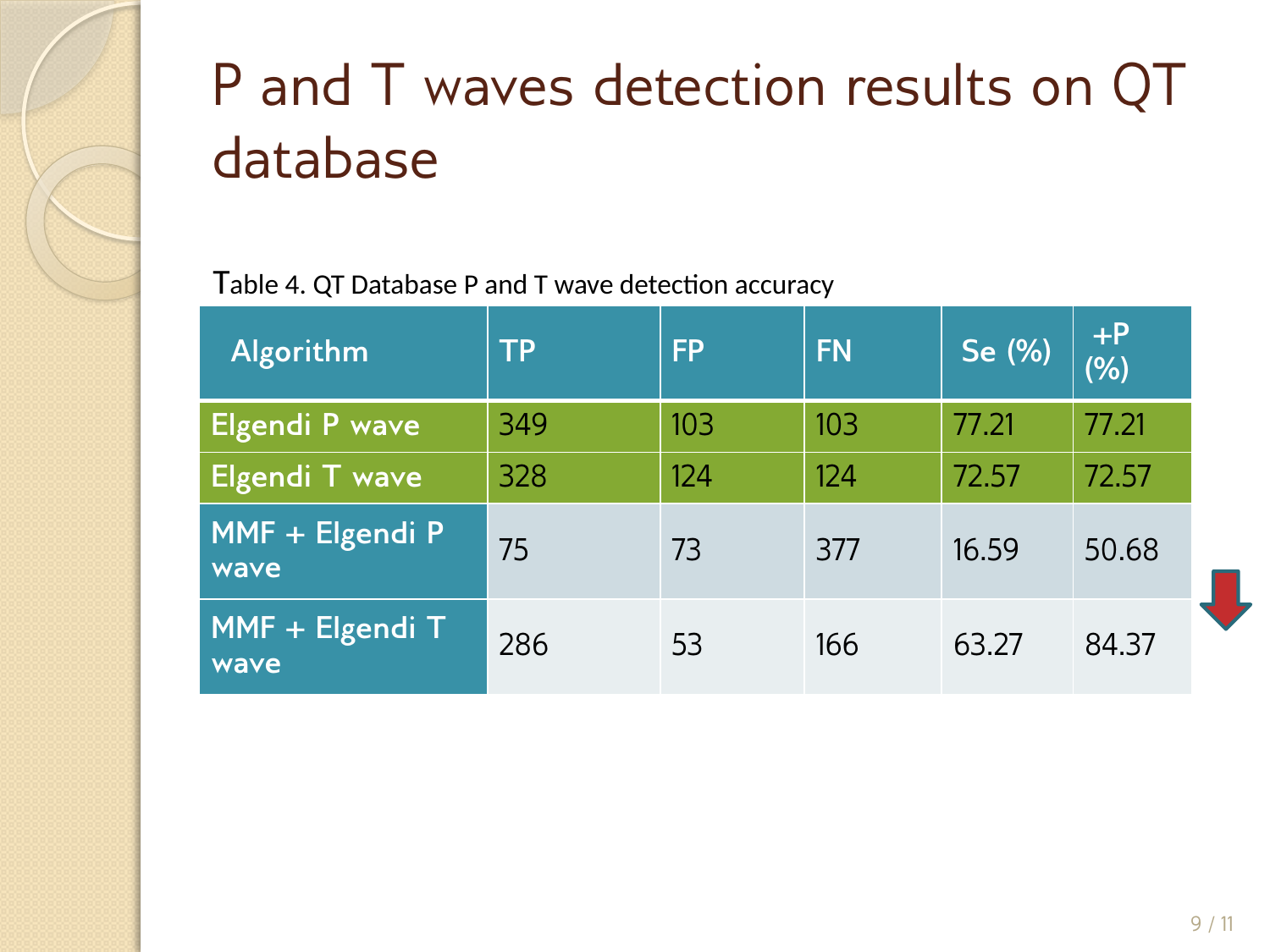

# P and T waves detection results on QT database

Table 4. QT Database P and T wave detection accuracy
| Algorithm | TP | FP | FN | Se (%) | +P (%) |
| --- | --- | --- | --- | --- | --- |
| Elgendi P wave | 349 | 103 | 103 | 77.21 | 77.21 |
| Elgendi T wave | 328 | 124 | 124 | 72.57 | 72.57 |
| MMF + Elgendi P wave | 75 | 73 | 377 | 16.59 | 50.68 |
| MMF + Elgendi T wave | 286 | 53 | 166 | 63.27 | 84.37 |

9 / 11